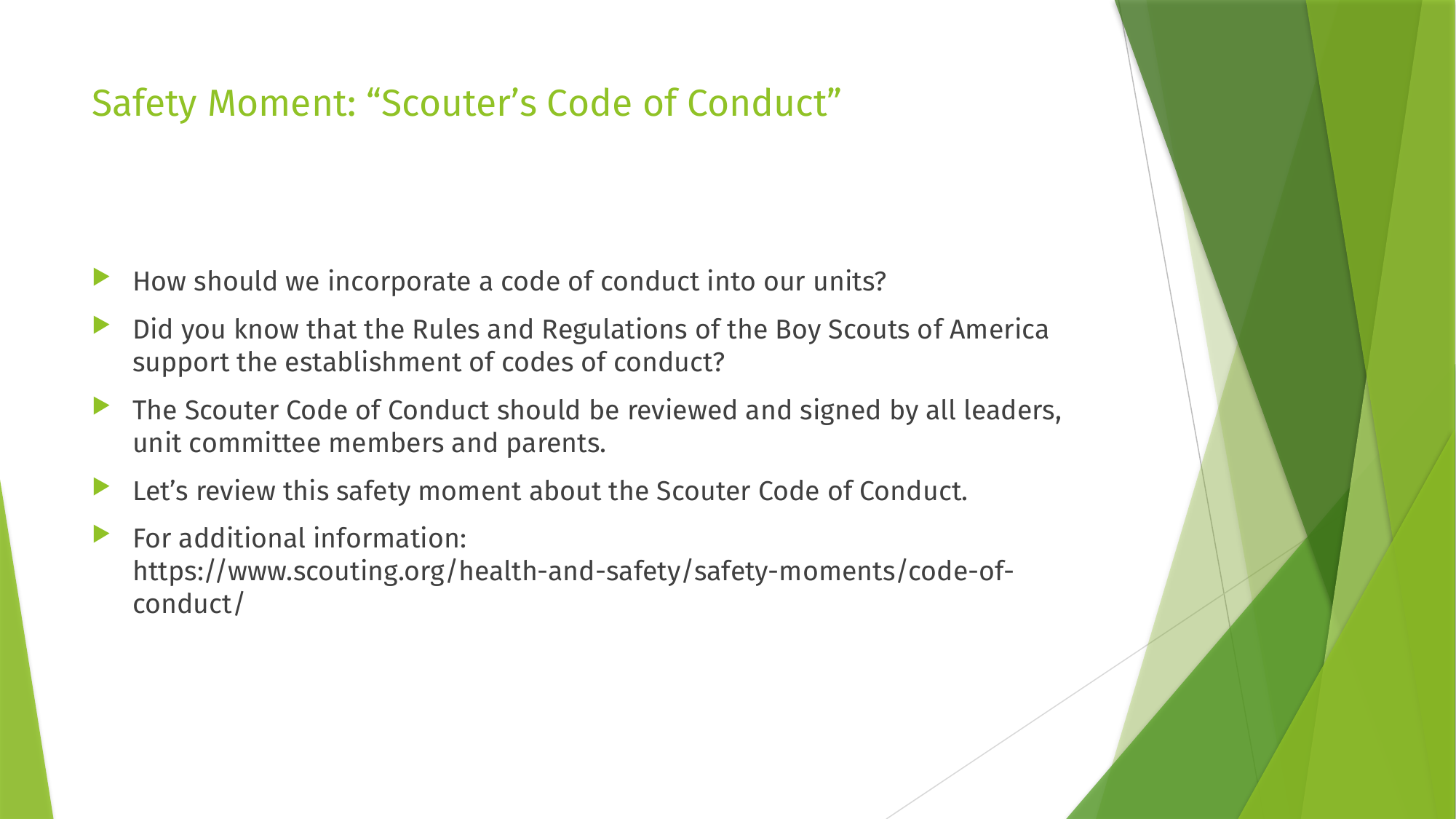

# Safety Moment: “Scouter’s Code of Conduct”
How should we incorporate a code of conduct into our units?
Did you know that the Rules and Regulations of the Boy Scouts of America support the establishment of codes of conduct?
The Scouter Code of Conduct should be reviewed and signed by all leaders, unit committee members and parents.
Let’s review this safety moment about the Scouter Code of Conduct.
For additional information: https://www.scouting.org/health-and-safety/safety-moments/code-of-conduct/